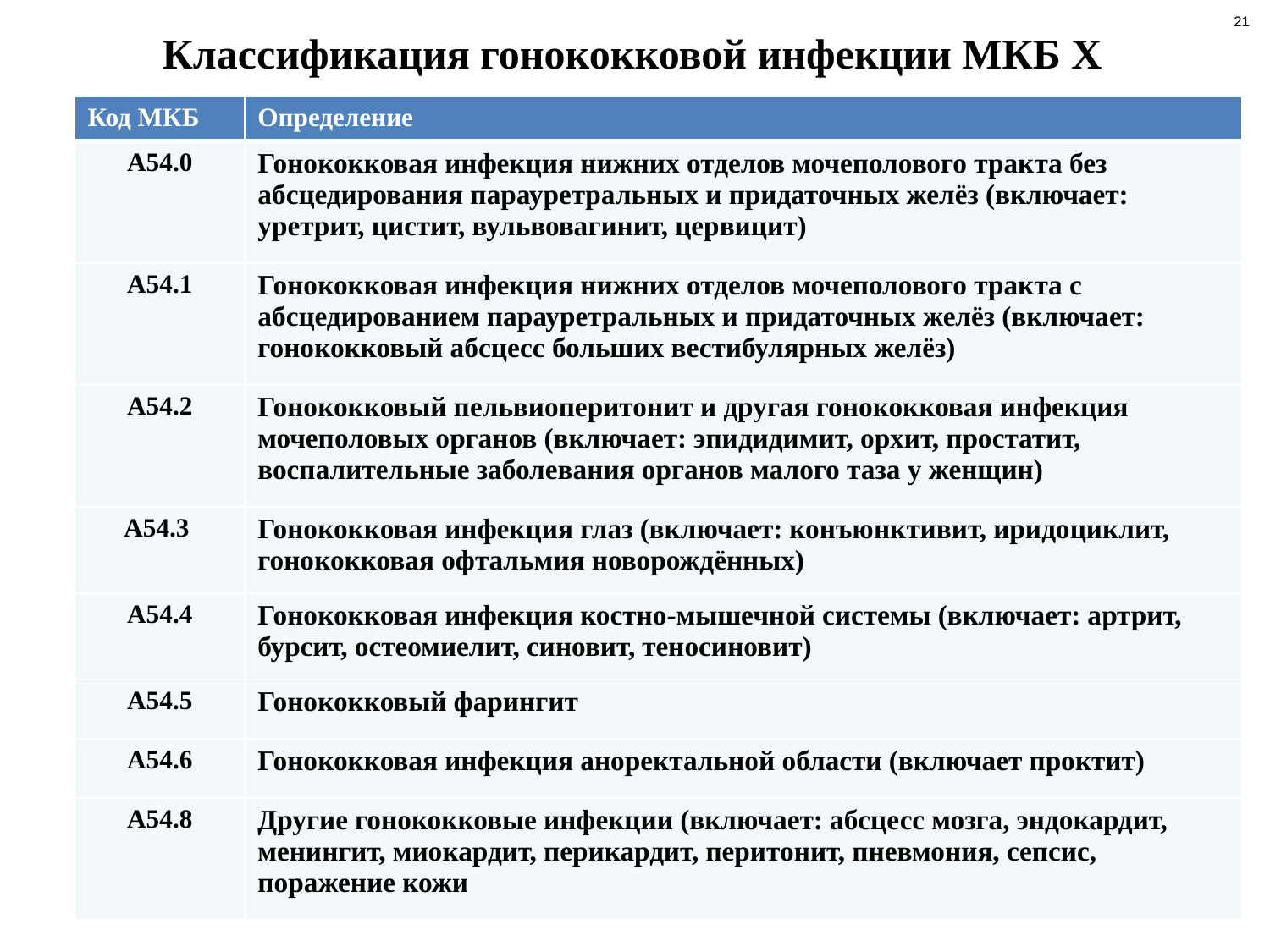

21
Классификация гонококковой инфекции МКБ Х
| Код МКБ | Определение |
| --- | --- |
| А54.0 | Гонококковая инфекция нижних отделов мочеполового тракта без абсцедирования парауретральных и придаточных желёз (включает: уретрит, цистит, вульвовагинит, цервицит) |
| А54.1 | Гонококковая инфекция нижних отделов мочеполового тракта с абсцедированием парауретральных и придаточных желёз (включает: гонококковый абсцесс больших вестибулярных желёз) |
| А54.2 | Гонококковый пельвиоперитонит и другая гонококковая инфекция мочеполовых органов (включает: эпидидимит, орхит, простатит, воспалительные заболевания органов малого таза у женщин) |
| А54.3 | Гонококковая инфекция глаз (включает: конъюнктивит, иридоциклит, гонококковая офтальмия новорождённых) |
| А54.4 | Гонококковая инфекция костно-мышечной системы (включает: артрит, бурсит, остеомиелит, синовит, теносиновит) |
| А54.5 | Гонококковый фарингит |
| А54.6 | Гонококковая инфекция аноректальной области (включает проктит) |
| А54.8 | Другие гонококковые инфекции (включает: абсцесс мозга, эндокардит, менингит, миокардит, перикардит, перитонит, пневмония, сепсис, поражение кожи |